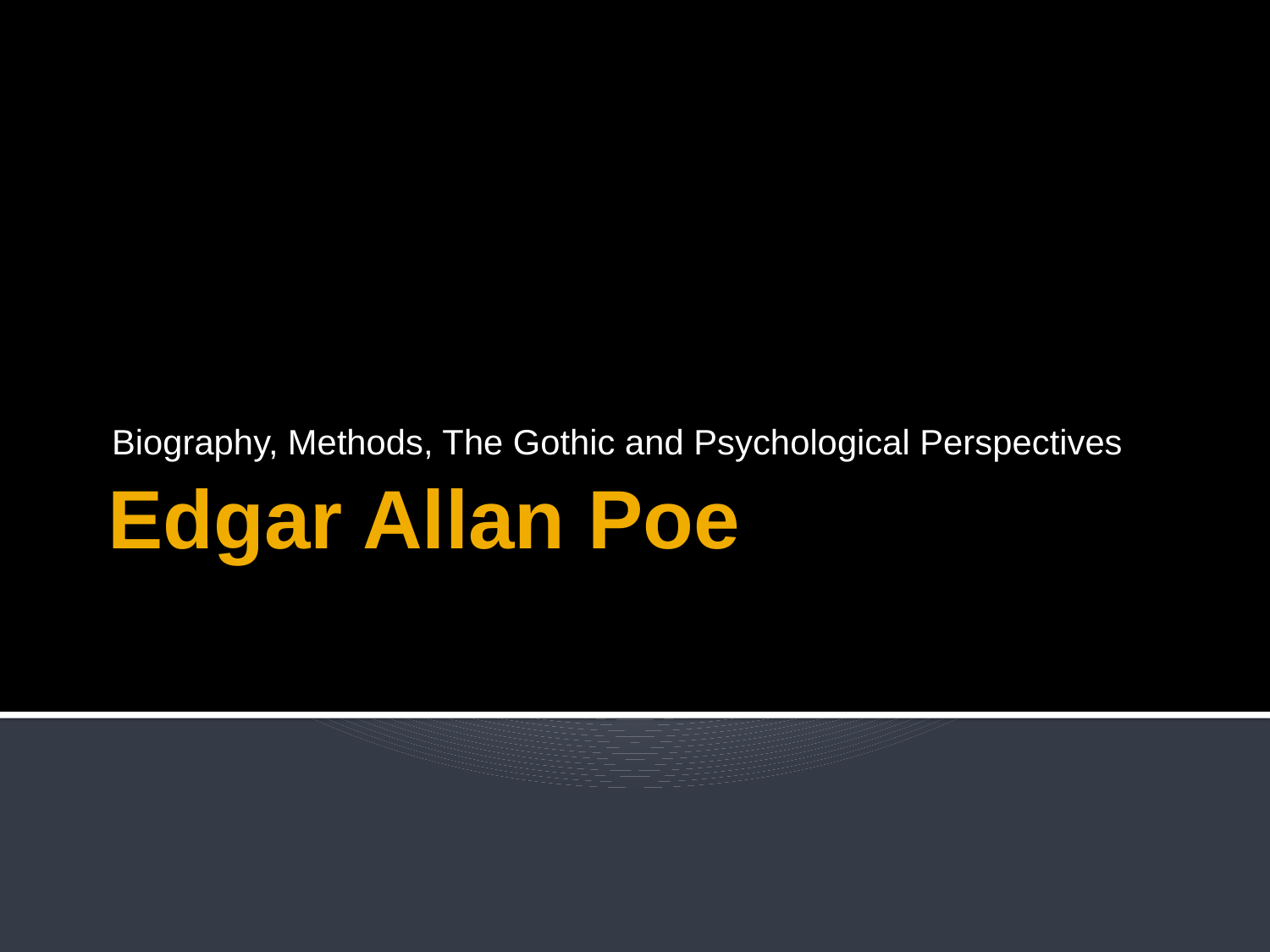

Biography, Methods, The Gothic and Psychological Perspectives
# Edgar Allan Poe